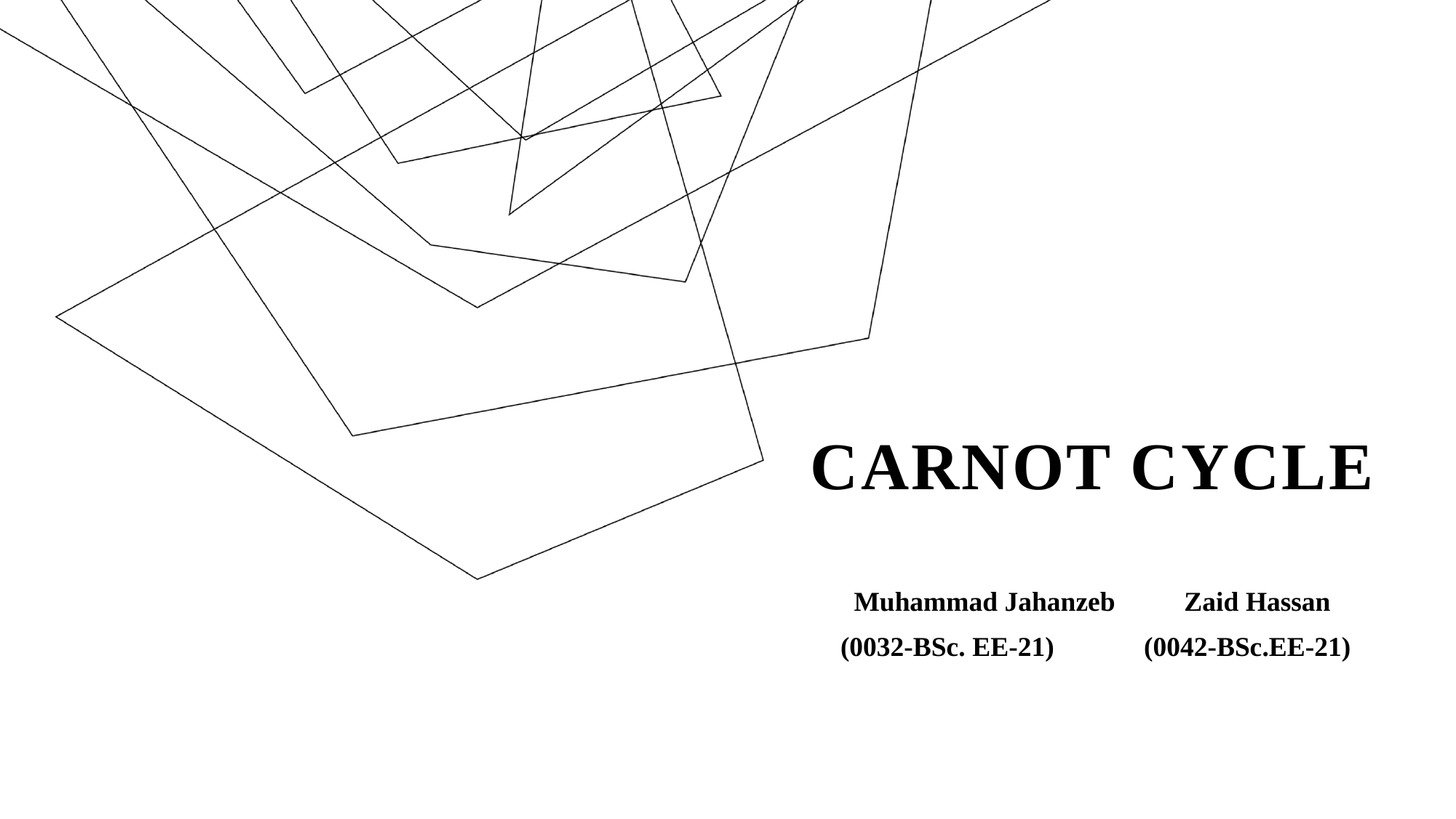

# Carnot cycle
Muhammad Jahanzeb          Zaid Hassan
 (0032-BSc. EE-21)             (0042-BSc.EE-21)